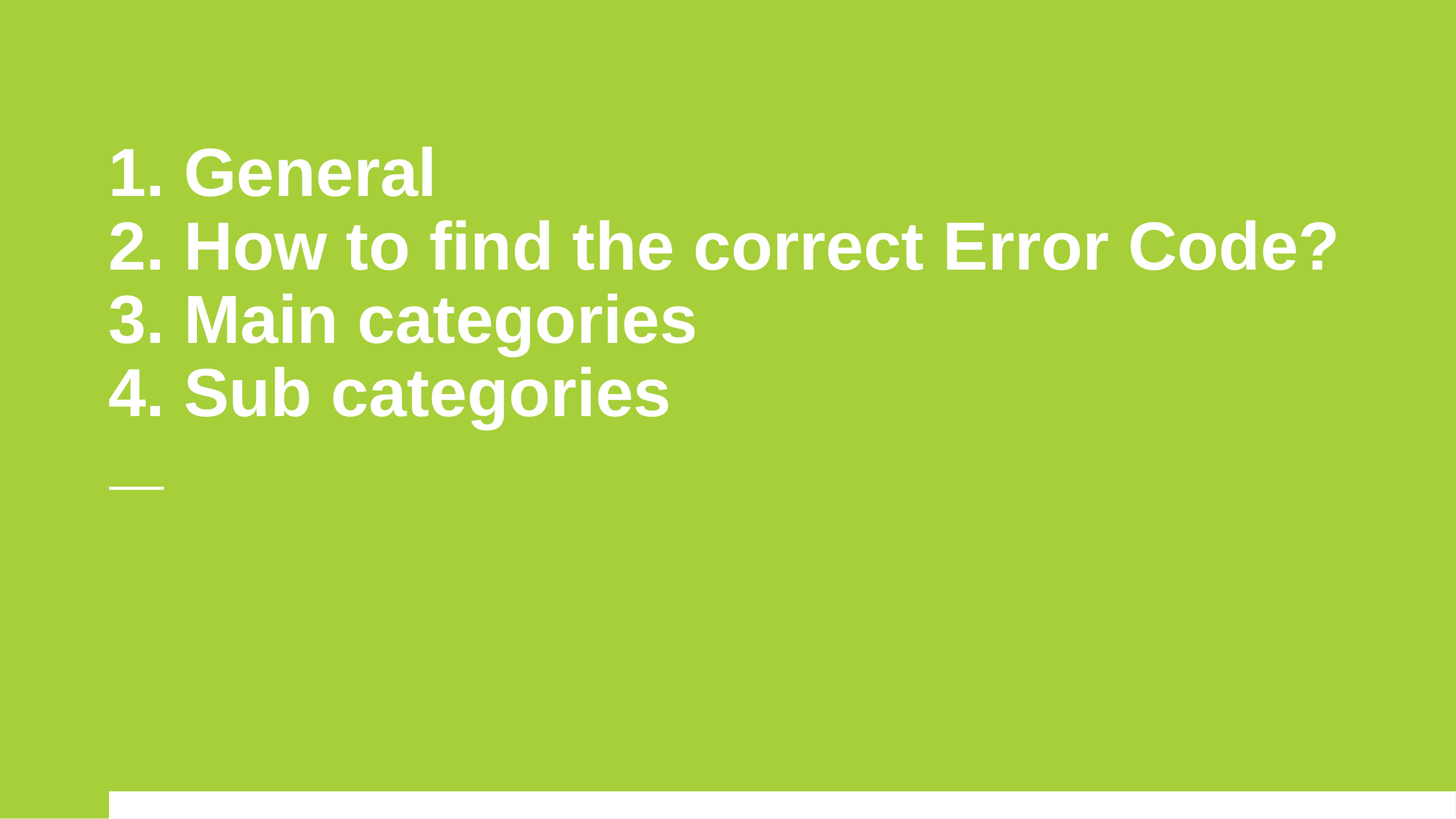

# 1. General 2. How to find the correct Error Code? 3. Main categories 4. Sub categories